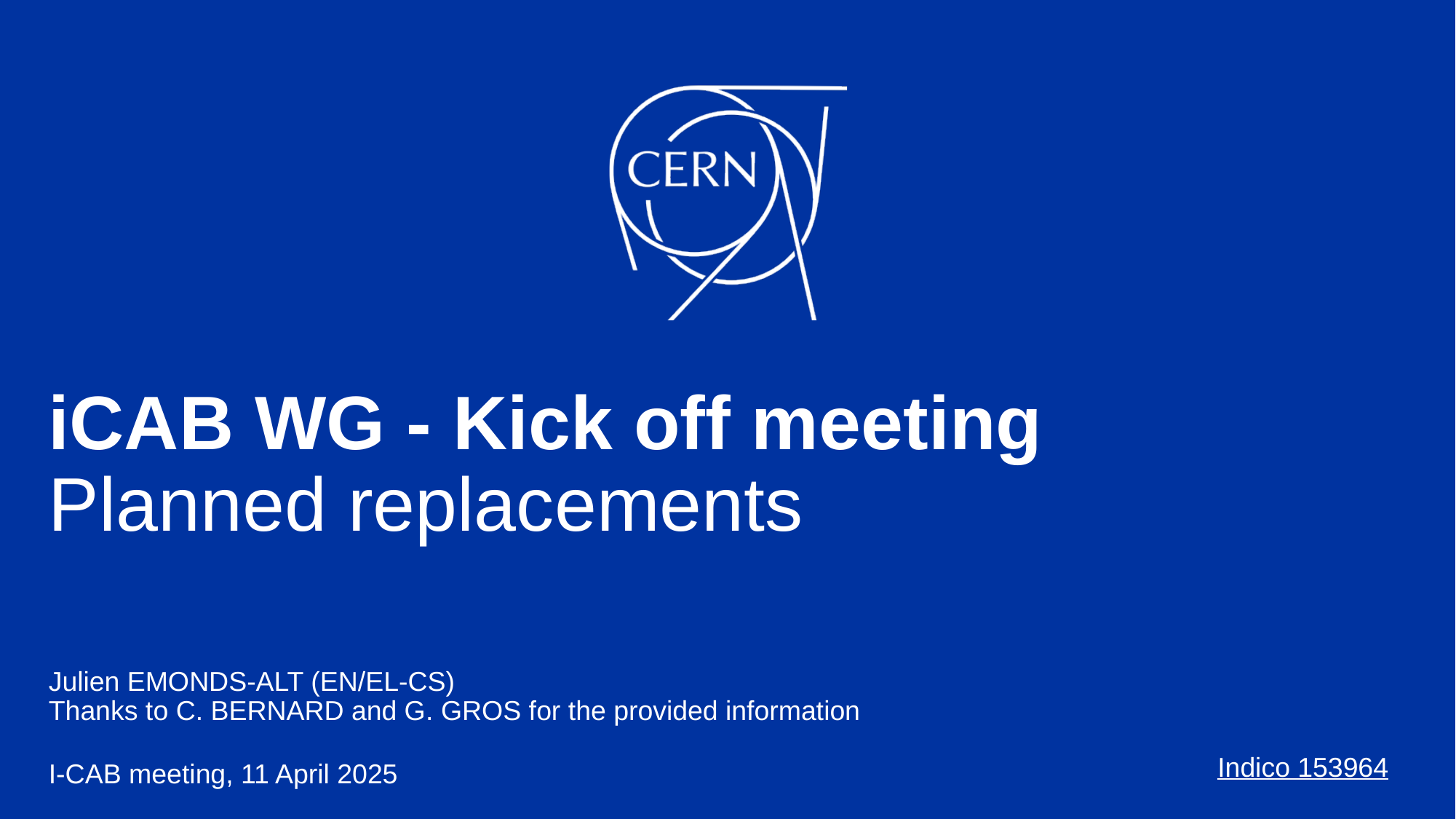

# iCAB WG - Kick off meeting Planned replacements
Julien EMONDS-ALT (EN/EL-CS)
Thanks to C. BERNARD and G. GROS for the provided information
I-CAB meeting, 11 April 2025

Indico 153964